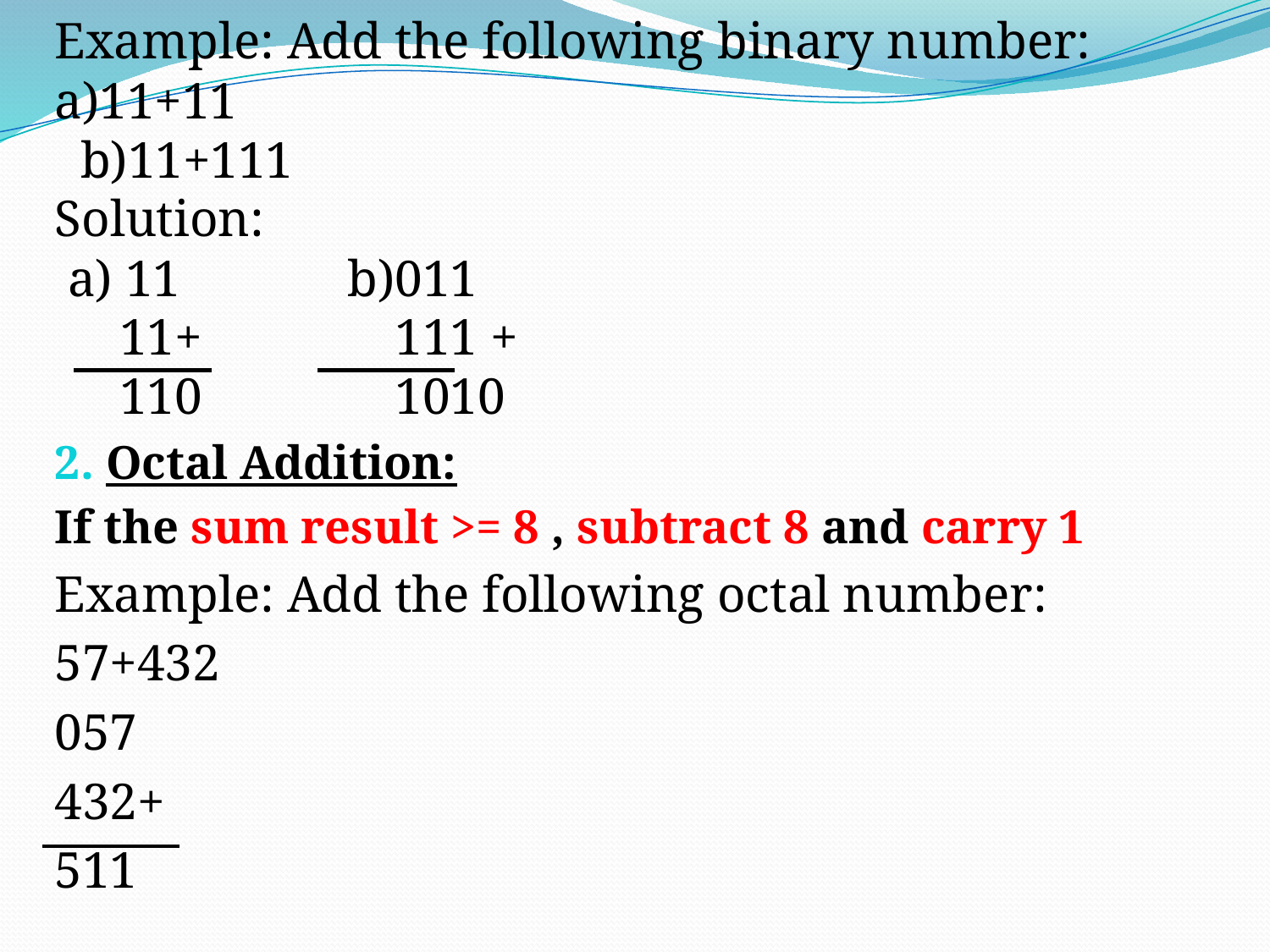

Example: Add the following binary number:
a)11+11                                                                          b)11+111
Solution:
 a) 11             b)011
     11+               111 +
     110               1010
2. Octal Addition:
If the sum result >= 8 , subtract 8 and carry 1
Example: Add the following octal number:
57+432
057
432+
511